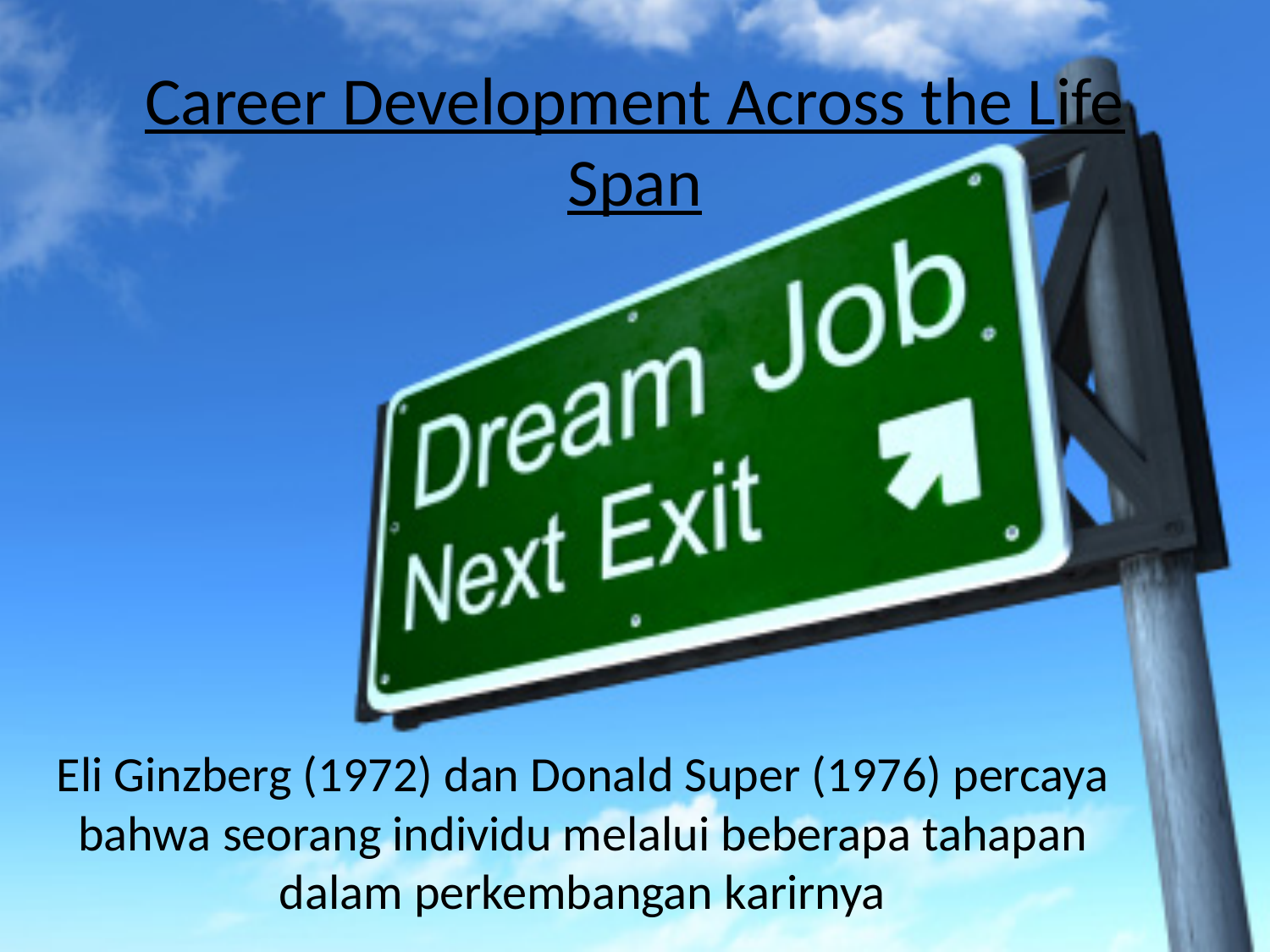

# Career Development Across the Life Span
Eli Ginzberg (1972) dan Donald Super (1976) percaya bahwa seorang individu melalui beberapa tahapan dalam perkembangan karirnya